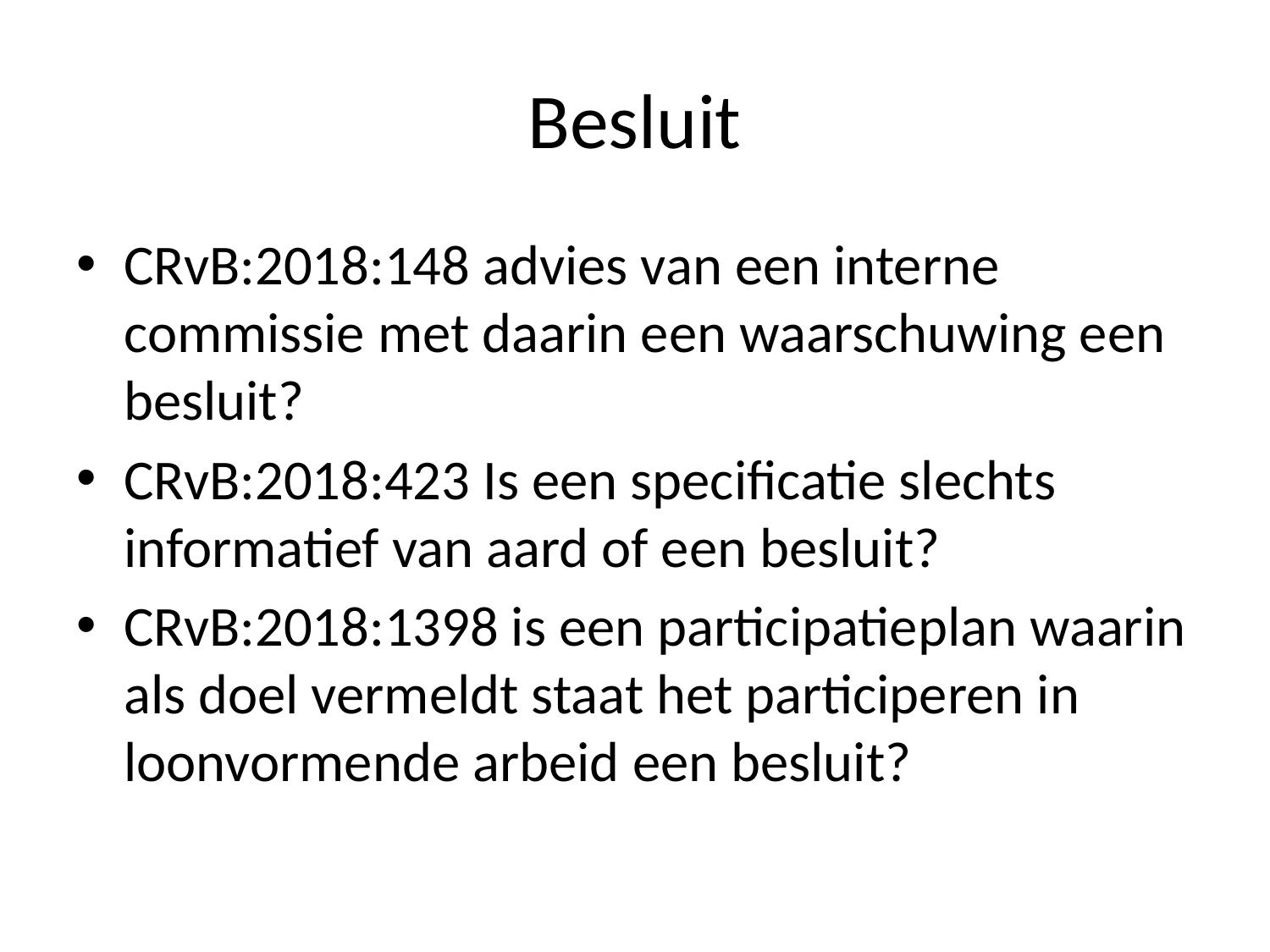

# Besluit
CRvB:2018:148 advies van een interne commissie met daarin een waarschuwing een besluit?
CRvB:2018:423 Is een specificatie slechts informatief van aard of een besluit?
CRvB:2018:1398 is een participatieplan waarin als doel vermeldt staat het participeren in loonvormende arbeid een besluit?